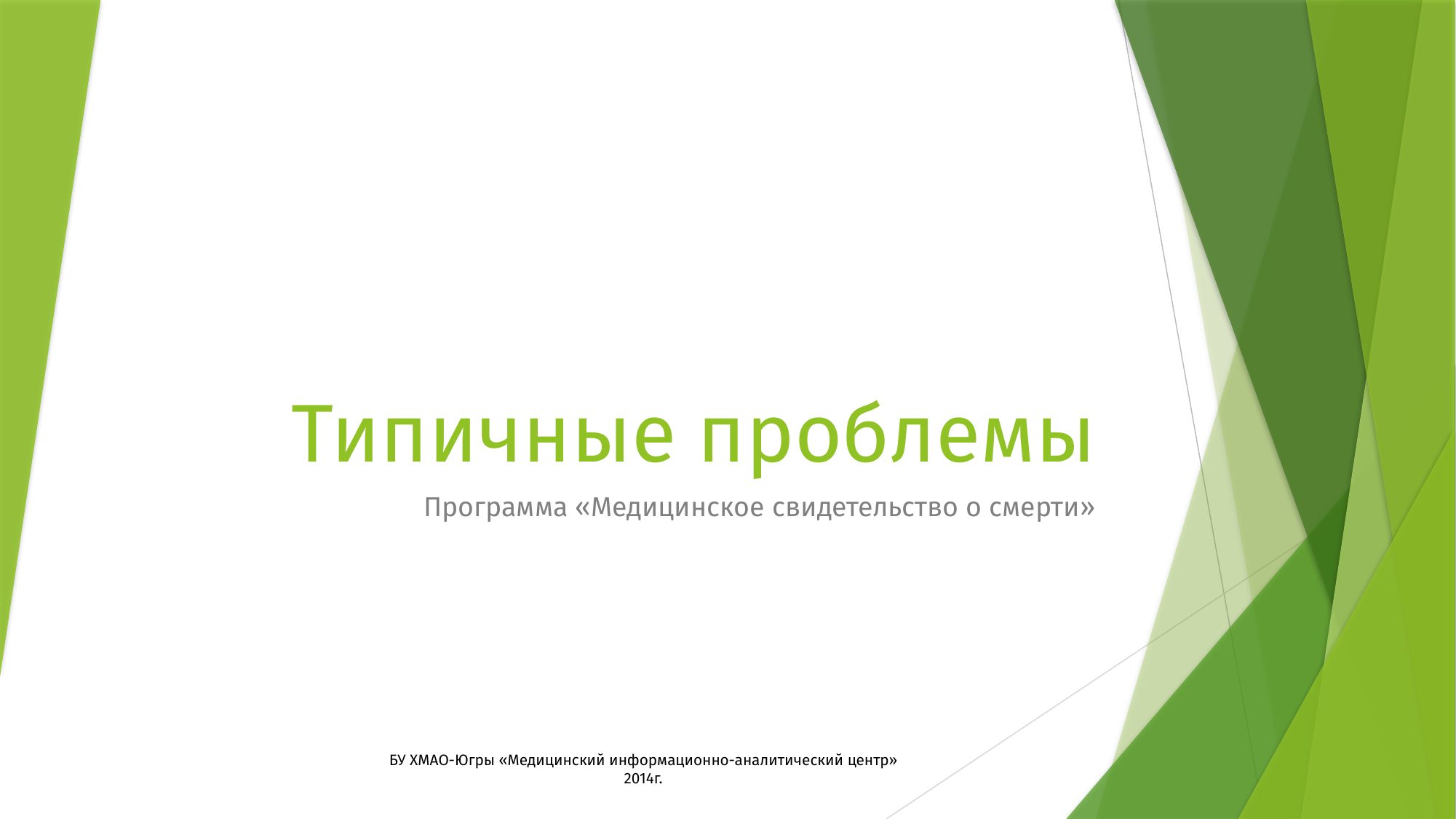

# Типичные проблемы
Программа «Медицинское свидетельство о смерти»
БУ ХМАО-Югры «Медицинский информационно-аналитический центр»
2014г.